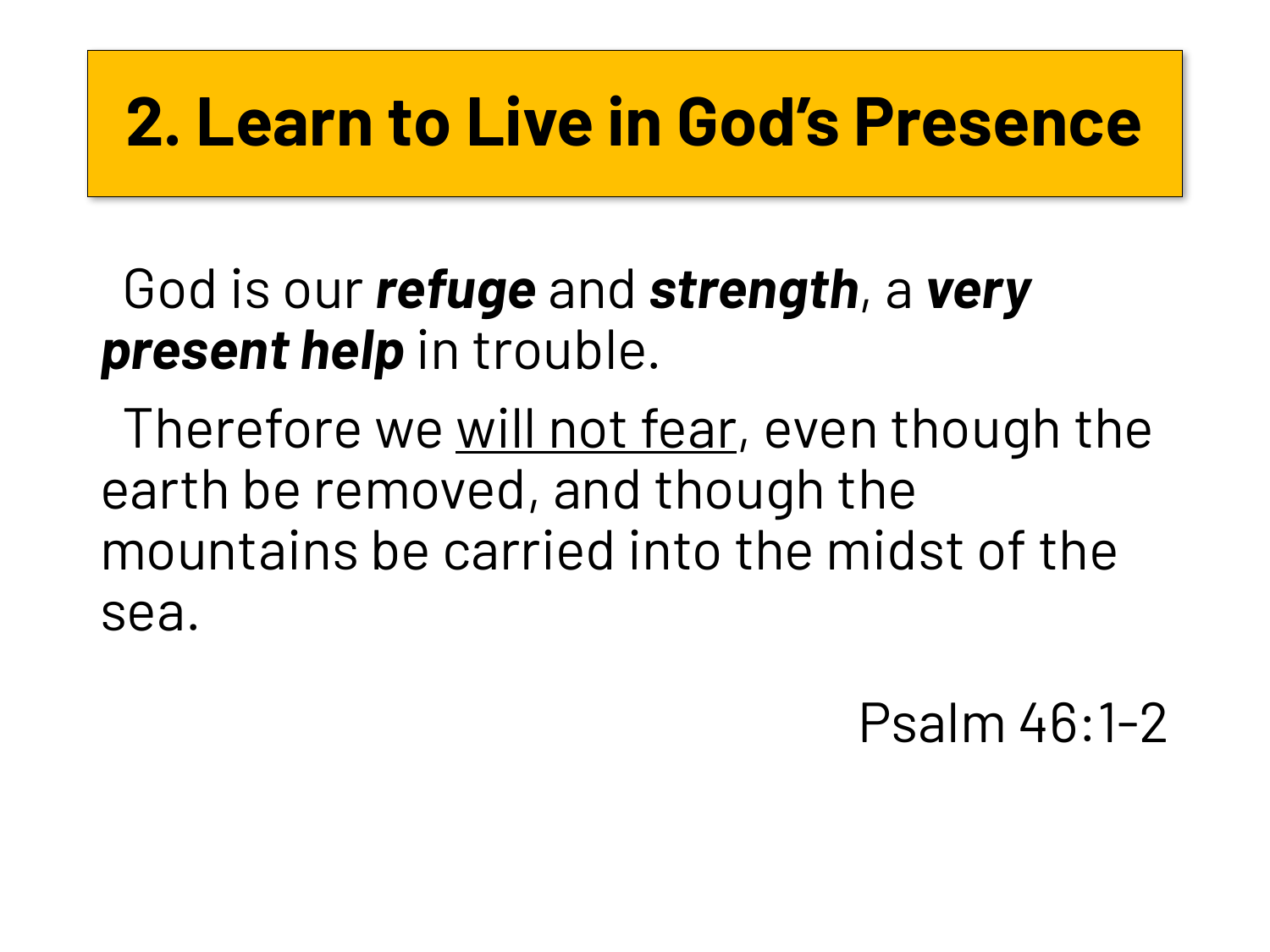

# 2. Learn to Live in God’s Presence
  God is our refuge and strength, a very present help in trouble.
  Therefore we will not fear, even though the earth be removed, and though the mountains be carried into the midst of the sea.

Psalm 46:1-2